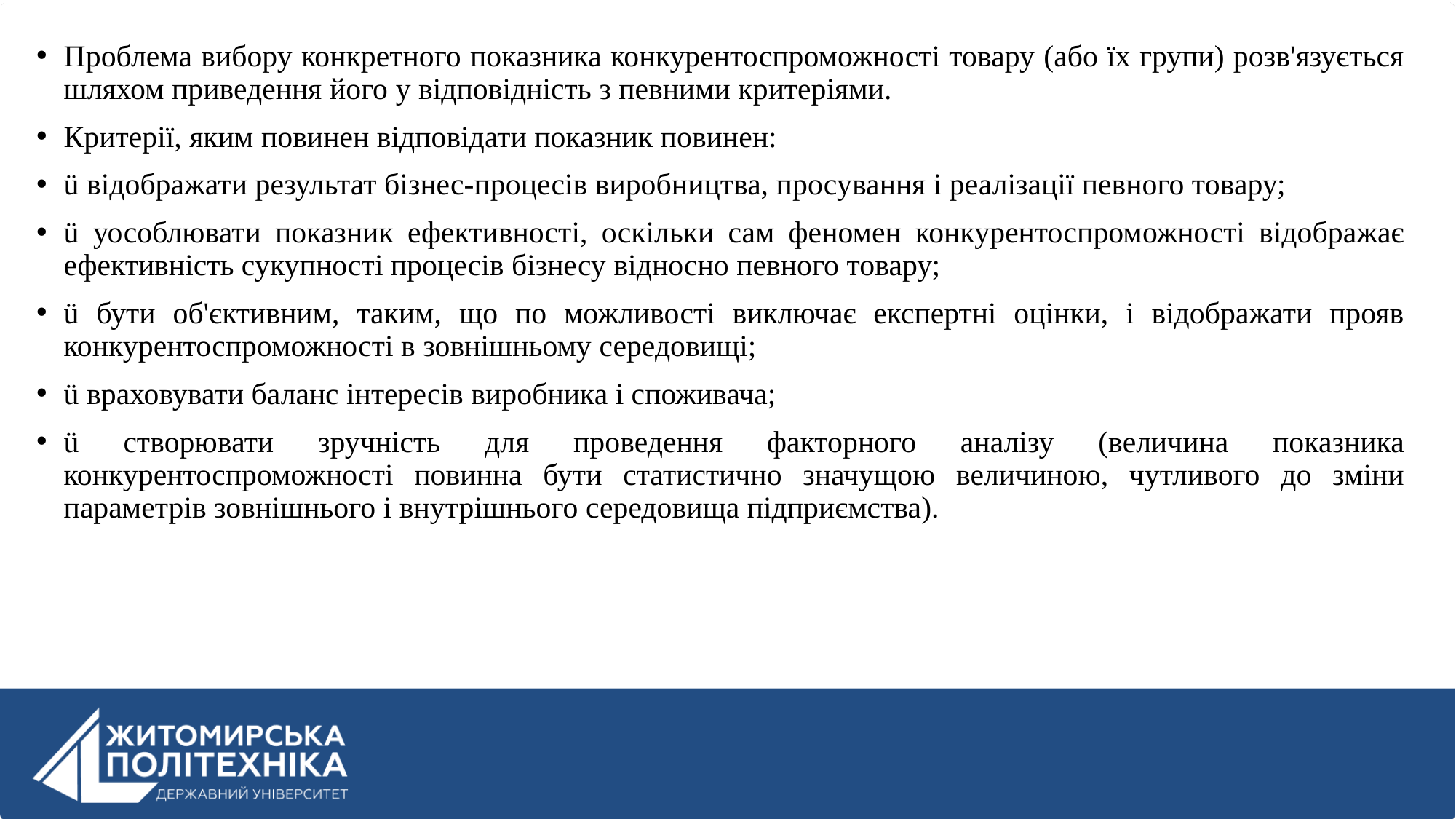

Проблема вибору конкретного показника конкурентоспроможності товару (або їх групи) розв'язується шляхом приведення його у відповідність з певними критеріями.
Критерії, яким повинен відповідати показник повинен:
ü відображати результат бізнес-процесів виробництва, просування і реалізації певного товару;
ü уособлювати показник ефективності, оскільки сам феномен конкурентоспроможності відображає ефективність сукупності процесів бізнесу відносно певного товару;
ü бути об'єктивним, таким, що по можливості виключає експертні оцінки, і відображати прояв конкурентоспроможності в зовнішньому середовищі;
ü враховувати баланс інтересів виробника і споживача;
ü створювати зручність для проведення факторного аналізу (величина показника конкурентоспроможності повинна бути статистично значущою величиною, чутливого до зміни параметрів зовнішнього і внутрішнього середовища підприємства).